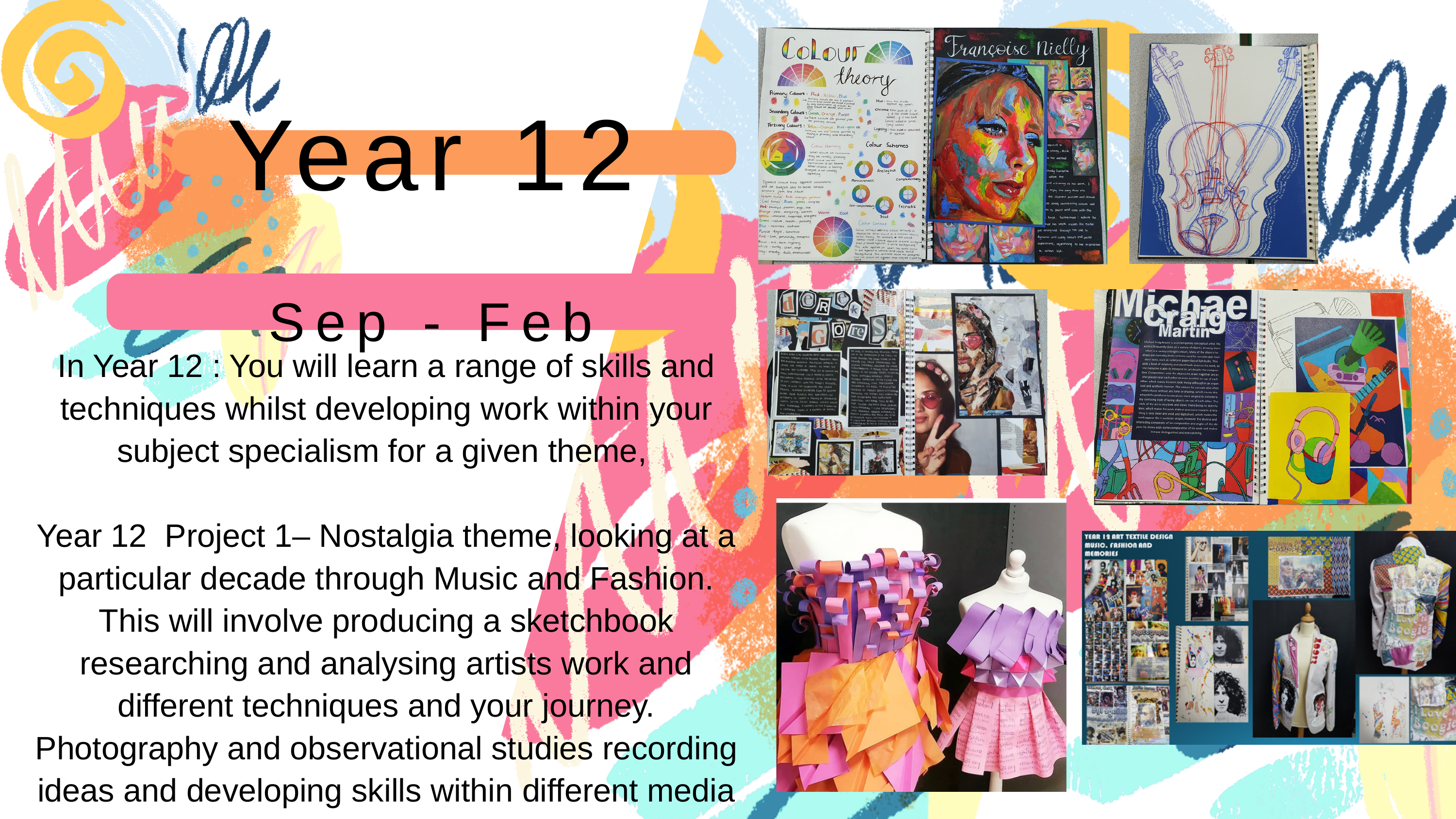

Year 12
Sep - Feb

In Year 12 : You will learn a range of skills and techniques whilst developing work within your subject specialism for a given theme,

Year 12  Project 1– Nostalgia theme, looking at a particular decade through Music and Fashion. This will involve producing a sketchbook researching and analysing artists work and different techniques and your journey. Photography and observational studies recording ideas and developing skills within different media on different scales. Development of ideas informed by artists styles in response to your theme. this work will lead to a personal and meaningful response building on skills you have developed.